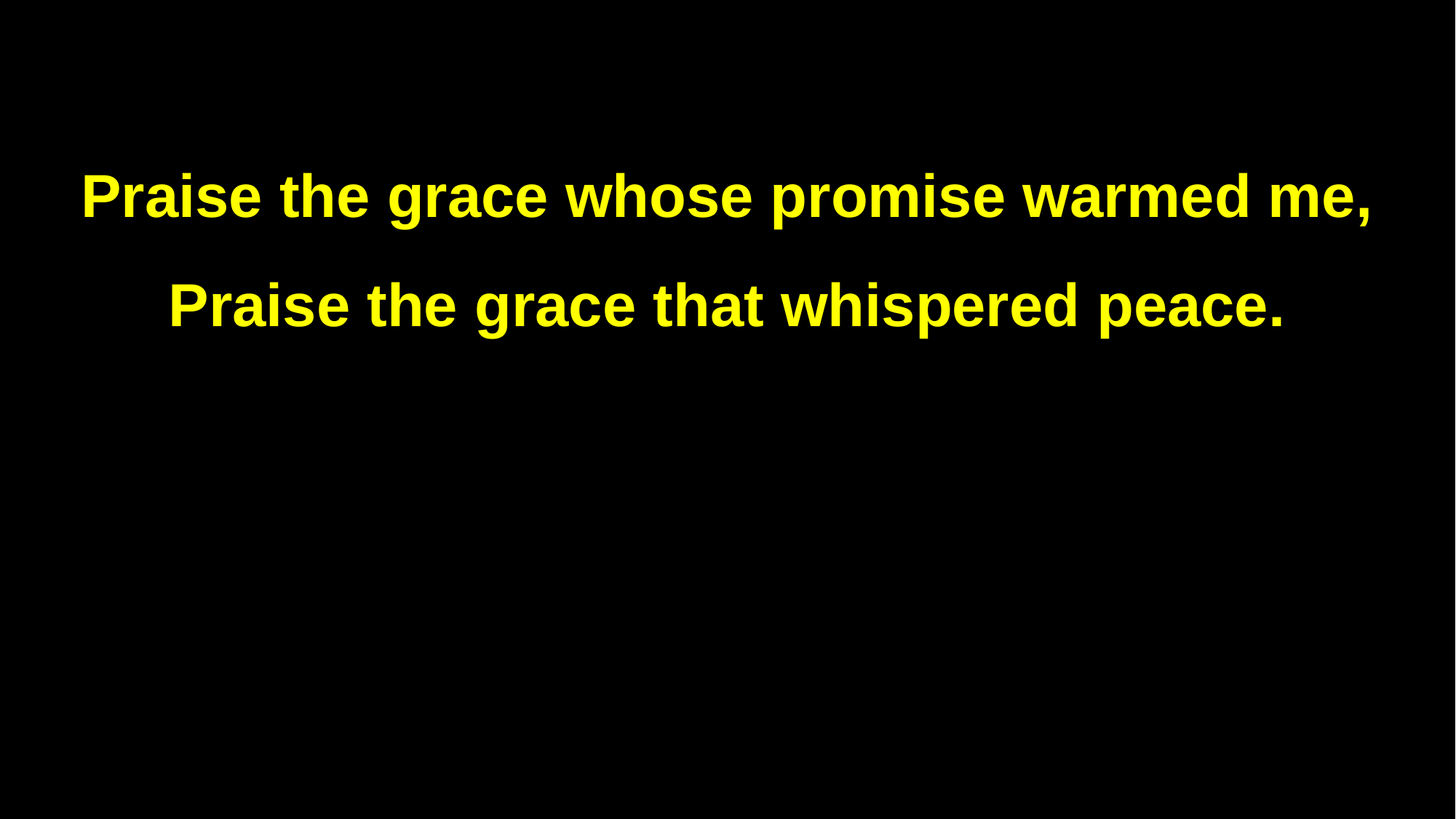

Praise the grace whose promise warmed me,
Praise the grace that whispered peace.